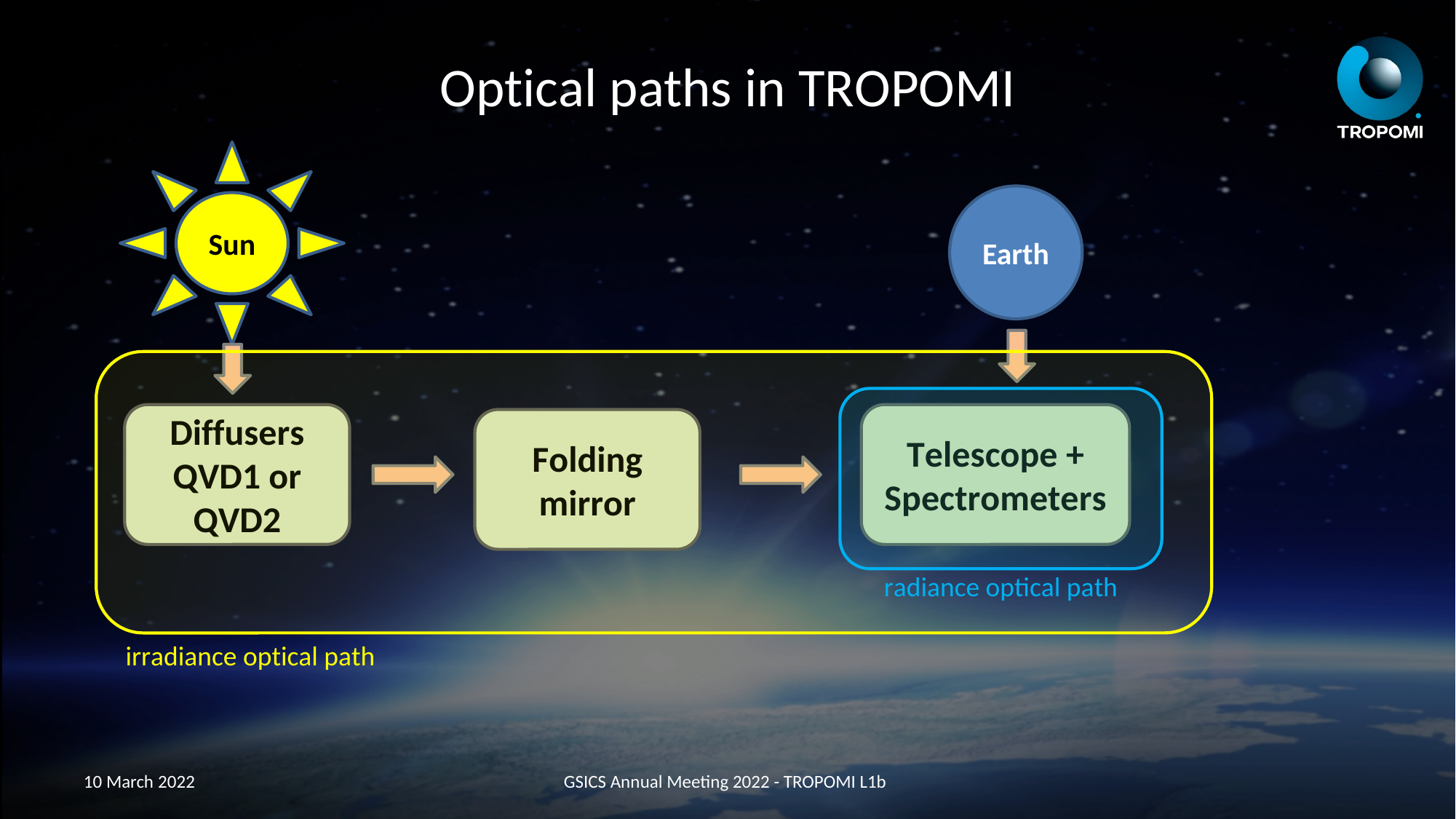

# Optical paths in TROPOMI
Sun
Earth

Diffusers QVD1 or QVD2
Telescope + Spectrometers
Folding mirror

radiance optical path
irradiance optical path
10 March 2022
GSICS Annual Meeting 2022 - TROPOMI L1b